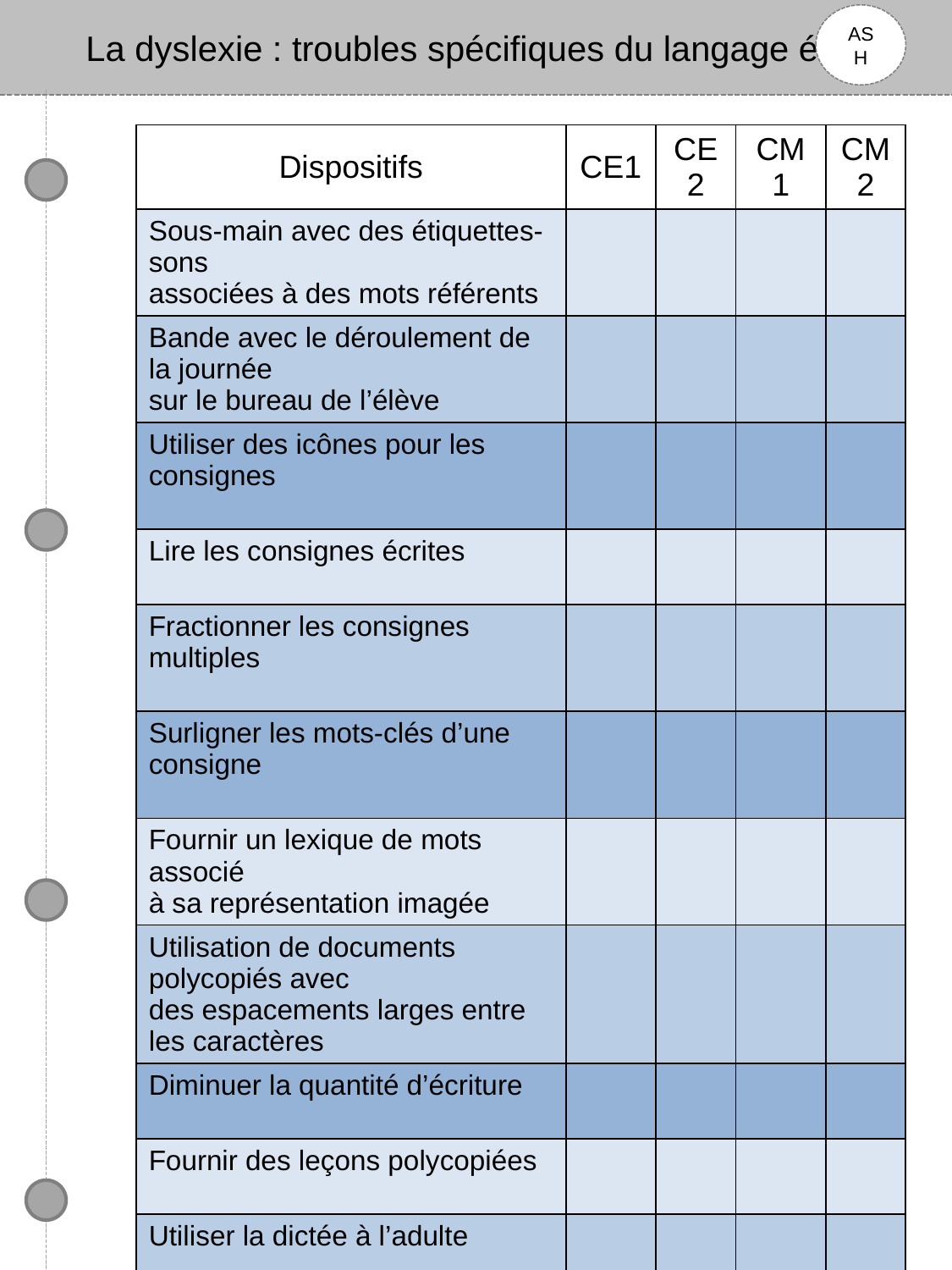

La dyslexie : troubles spécifiques du langage écrit
ASH

| Dispositifs | CE1 | CE2 | CM1 | CM2 |
| --- | --- | --- | --- | --- |
| Sous-main avec des étiquettes-sons associées à des mots référents |  |  |  |  |
| Bande avec le déroulement de la journée sur le bureau de l’élève |  |  |  |  |
| Utiliser des icônes pour les consignes |  |  |  |  |
| Lire les consignes écrites |  |  |  |  |
| Fractionner les consignes multiples |  |  |  |  |
| Surligner les mots-clés d’une consigne |  |  |  |  |
| Fournir un lexique de mots associé à sa représentation imagée |  |  |  |  |
| Utilisation de documents polycopiés avec des espacements larges entre les caractères |  |  |  |  |
| Diminuer la quantité d’écriture |  |  |  |  |
| Fournir des leçons polycopiées |  |  |  |  |
| Utiliser la dictée à l’adulte |  |  |  |  |
|  |  |  |  |  |
|  |  |  |  |  |